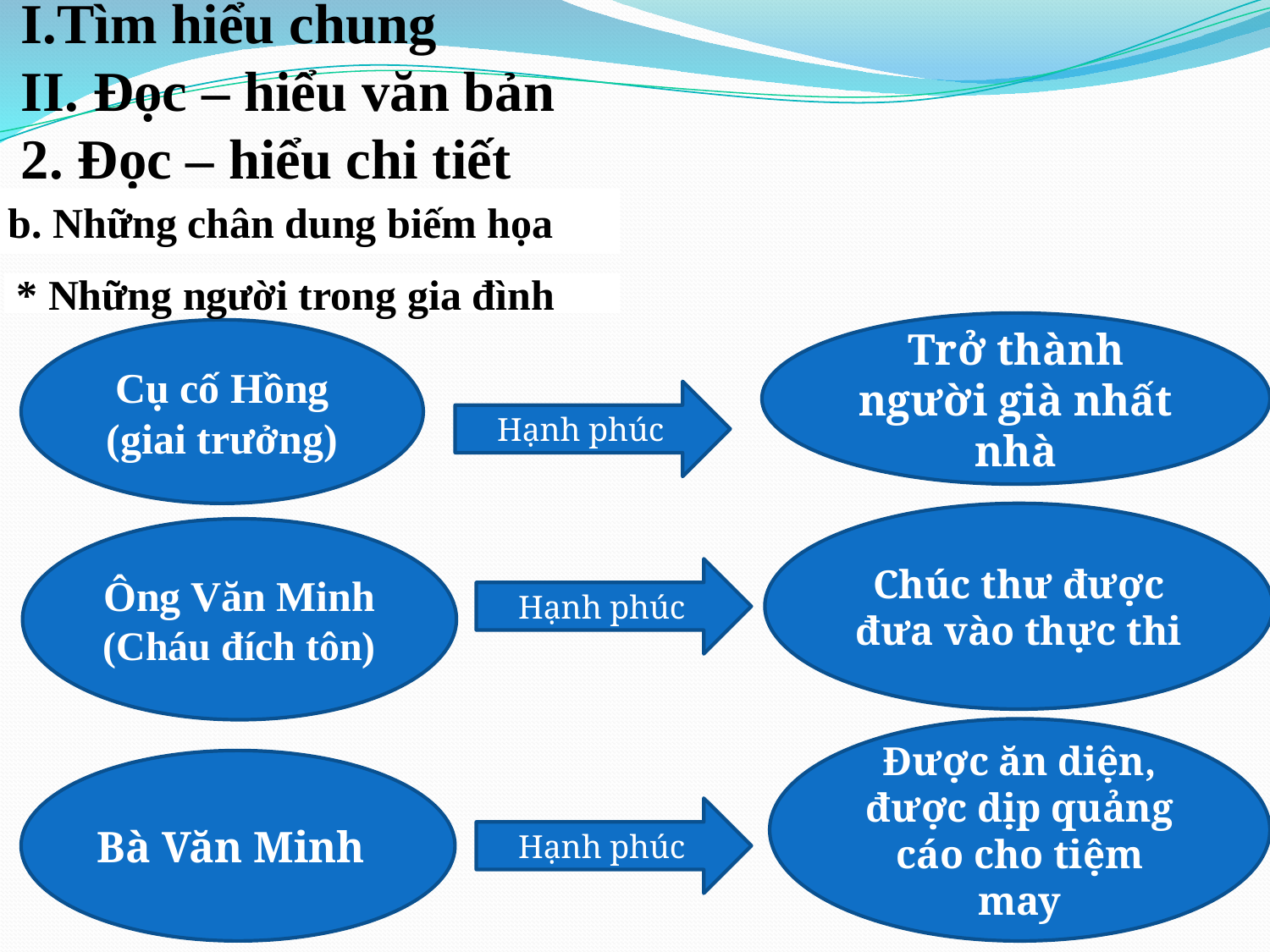

# I.Tìm hiểu chung II. Đọc – hiểu văn bản 2. Đọc – hiểu chi tiết
b. Những chân dung biếm họa
* Những người trong gia đình
Trở thành người già nhất nhà
Cụ cố Hồng (giai trưởng)
Hạnh phúc
Chúc thư được đưa vào thực thi
Ông Văn Minh
(Cháu đích tôn)
Hạnh phúc
Được ăn diện, được dịp quảng cáo cho tiệm may
Bà Văn Minh
Hạnh phúc